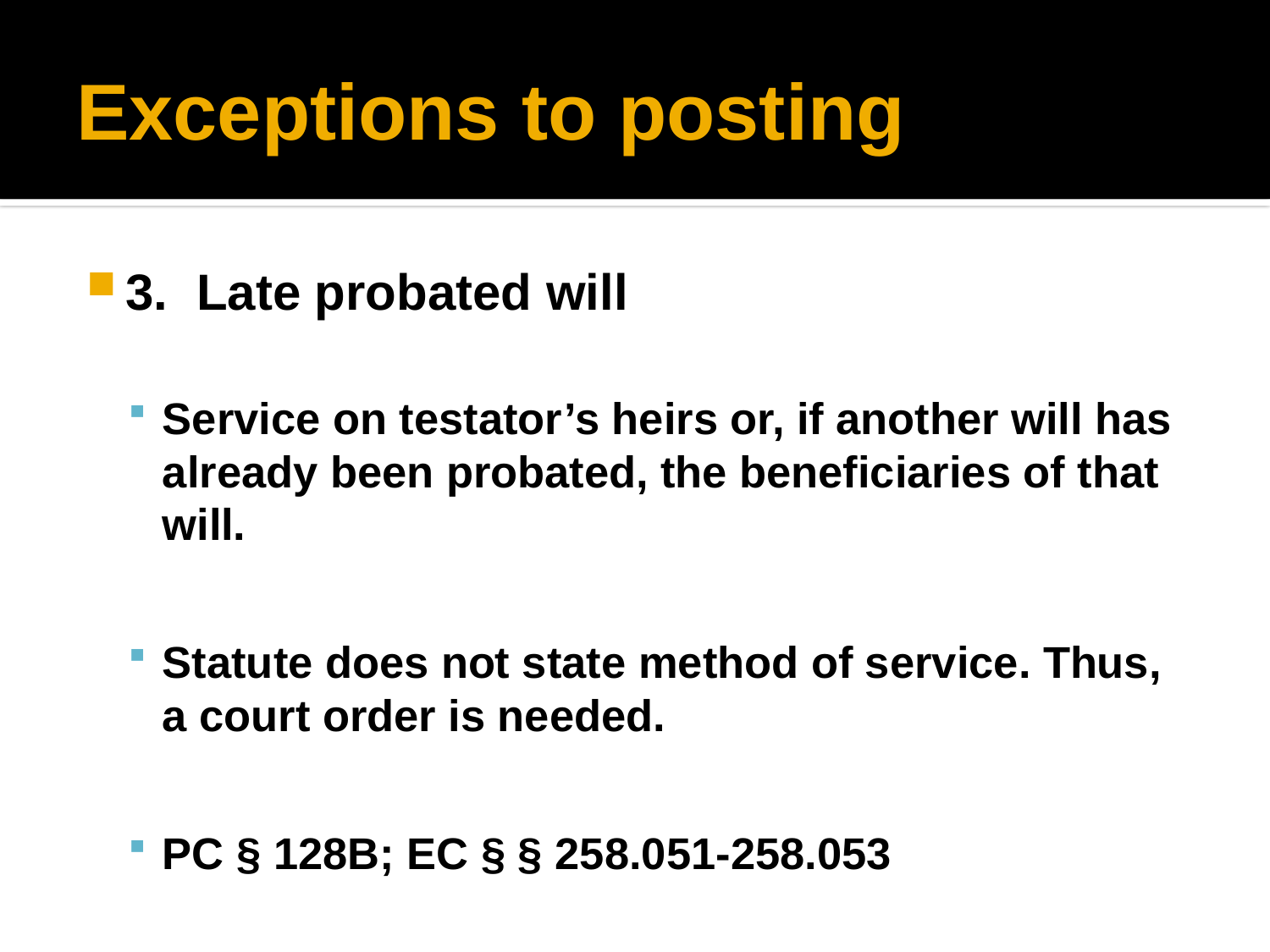

# Exceptions to posting
3.  Late probated will

Service on testator’s heirs or, if another will has already been probated, the beneficiaries of that will.

Statute does not state method of service. Thus, a court order is needed.

PC § 128B; EC § § 258.051-258.053